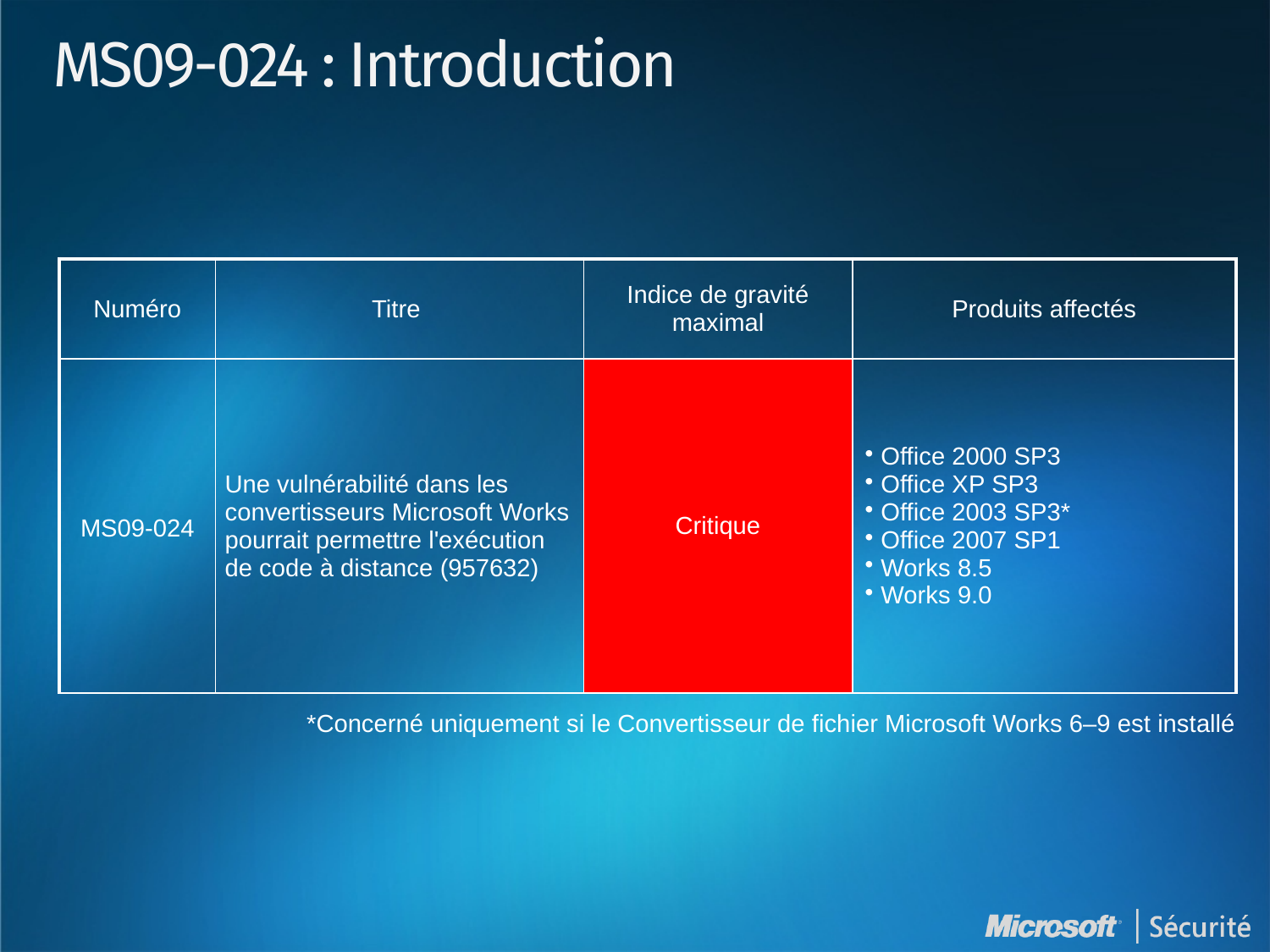

# MS09-024 : Introduction
| Numéro | Titre | Indice de gravité maximal | Produits affectés |
| --- | --- | --- | --- |
| MS09-024 | Une vulnérabilité dans les convertisseurs Microsoft Works pourrait permettre l'exécution de code à distance (957632) | Critique | Office 2000 SP3 Office XP SP3 Office 2003 SP3\* Office 2007 SP1 Works 8.5 Works 9.0 |
*Concerné uniquement si le Convertisseur de fichier Microsoft Works 6–9 est installé